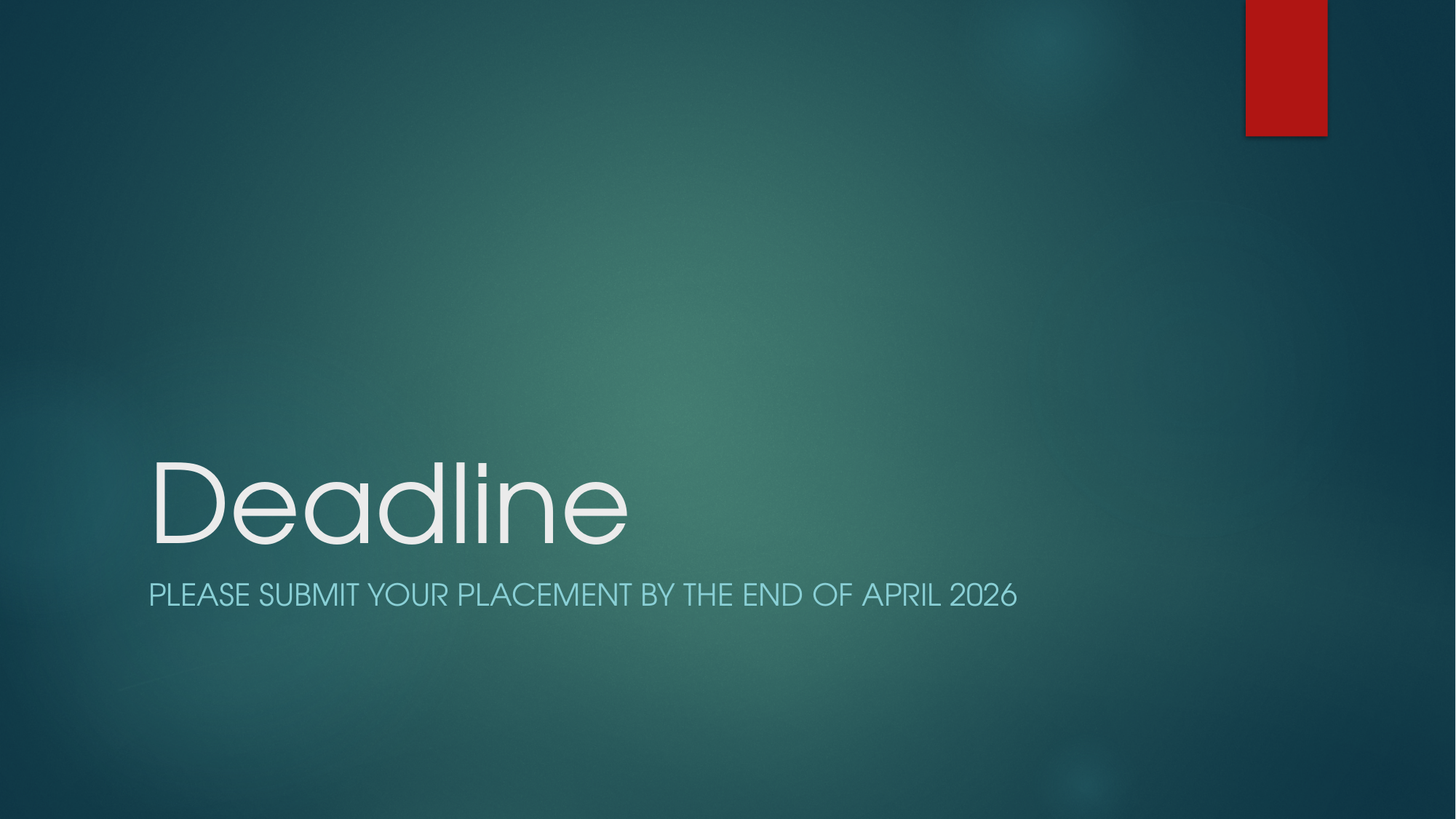

# Deadline
Please submit your placement by the end of April 2026